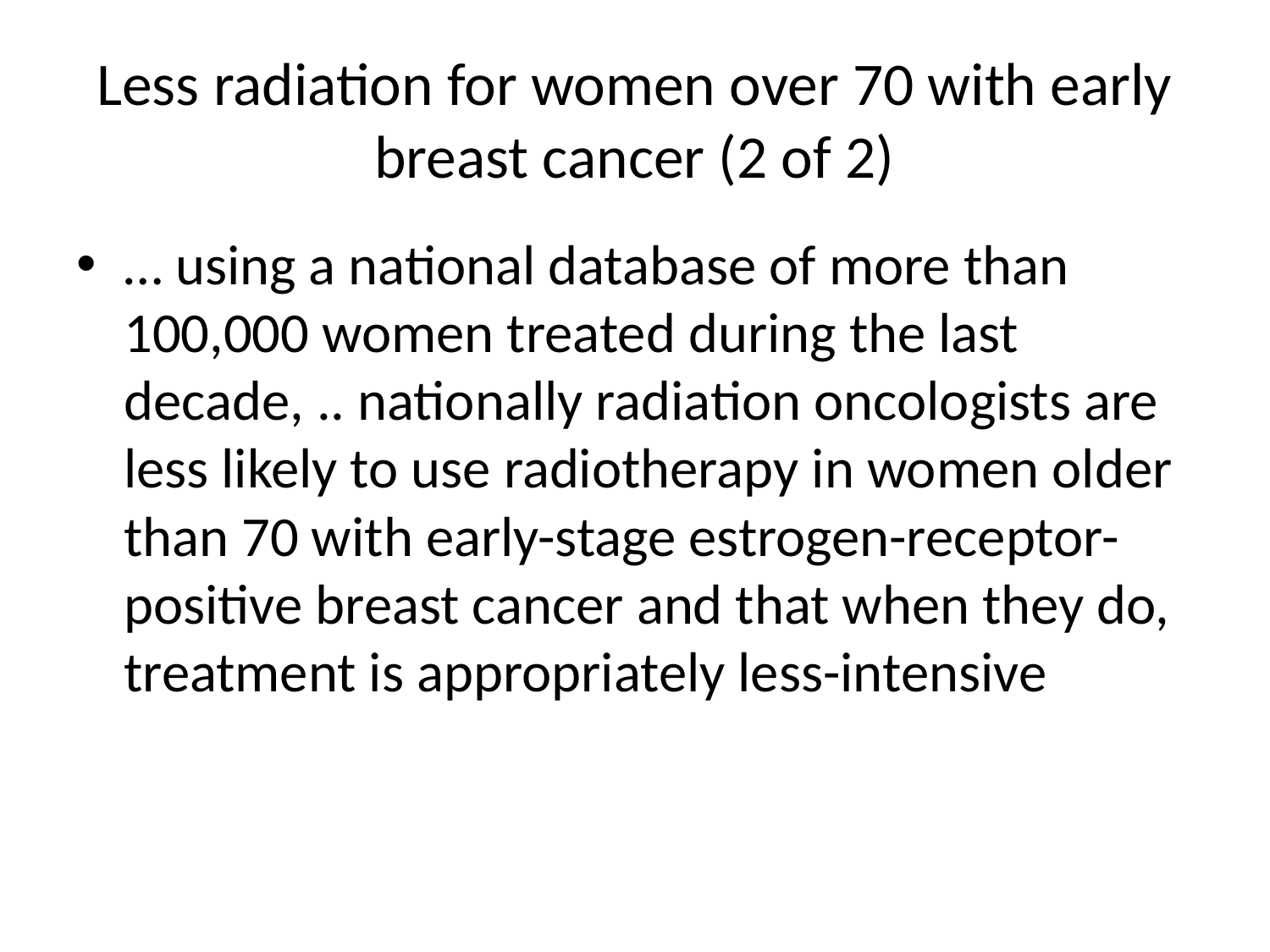

# Less radiation for women over 70 with early breast cancer (2 of 2)
… using a national database of more than 100,000 women treated during the last decade, .. nationally radiation oncologists are less likely to use radiotherapy in women older than 70 with early-stage estrogen-receptor-positive breast cancer and that when they do, treatment is appropriately less-intensive